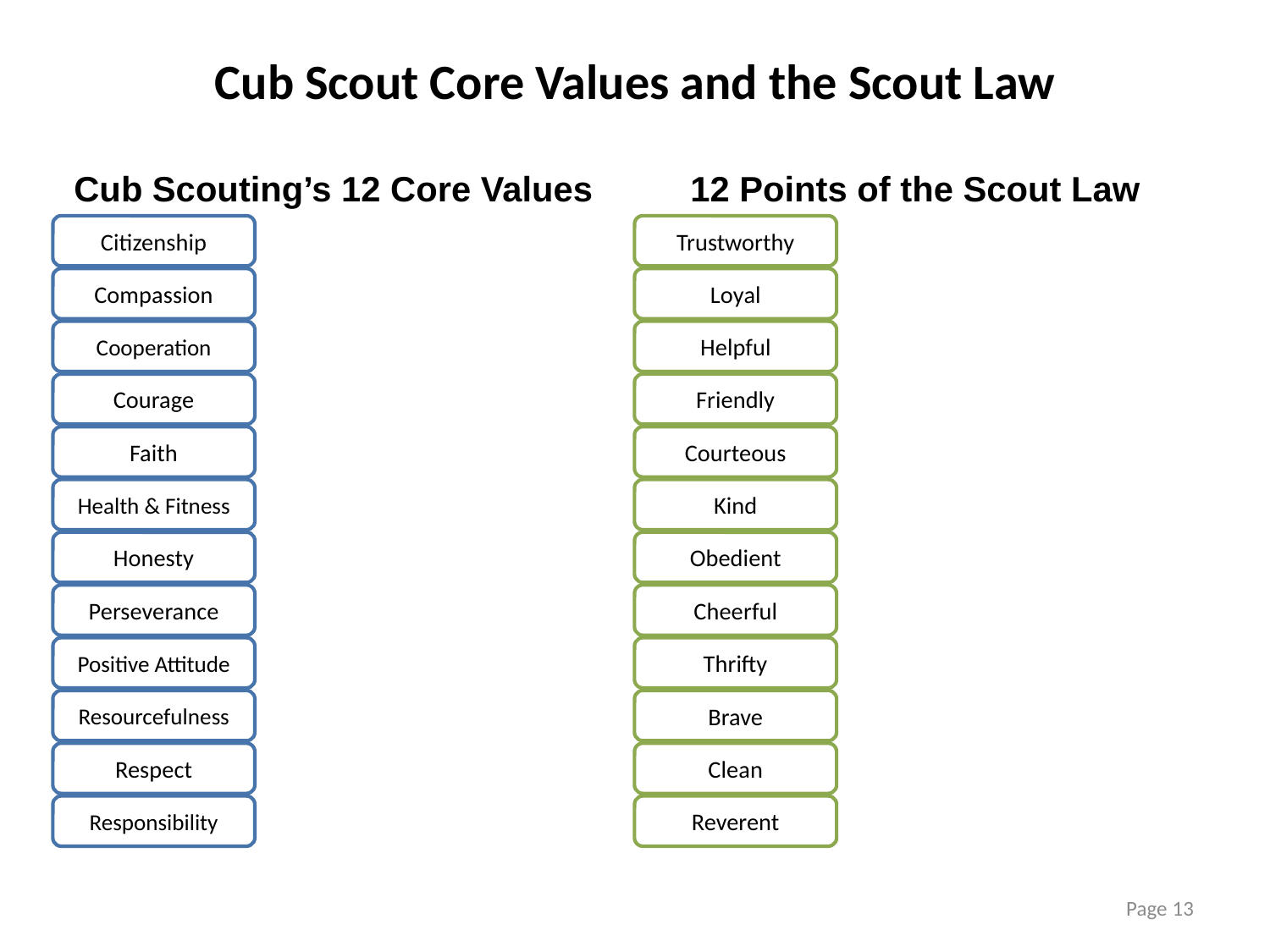

# Cub Scout Core Values and the Scout Law
Cub Scouting’s 12 Core Values
12 Points of the Scout Law
Citizenship
Compassion
Cooperation
Courage
Faith
Health & Fitness
Honesty
Perseverance
Positive Attitude
Resourcefulness
Respect
Responsibility
Trustworthy
Loyal
Helpful
Friendly
Courteous
Kind
Obedient
Cheerful
Thrifty
Brave
Clean
Reverent
Page 13